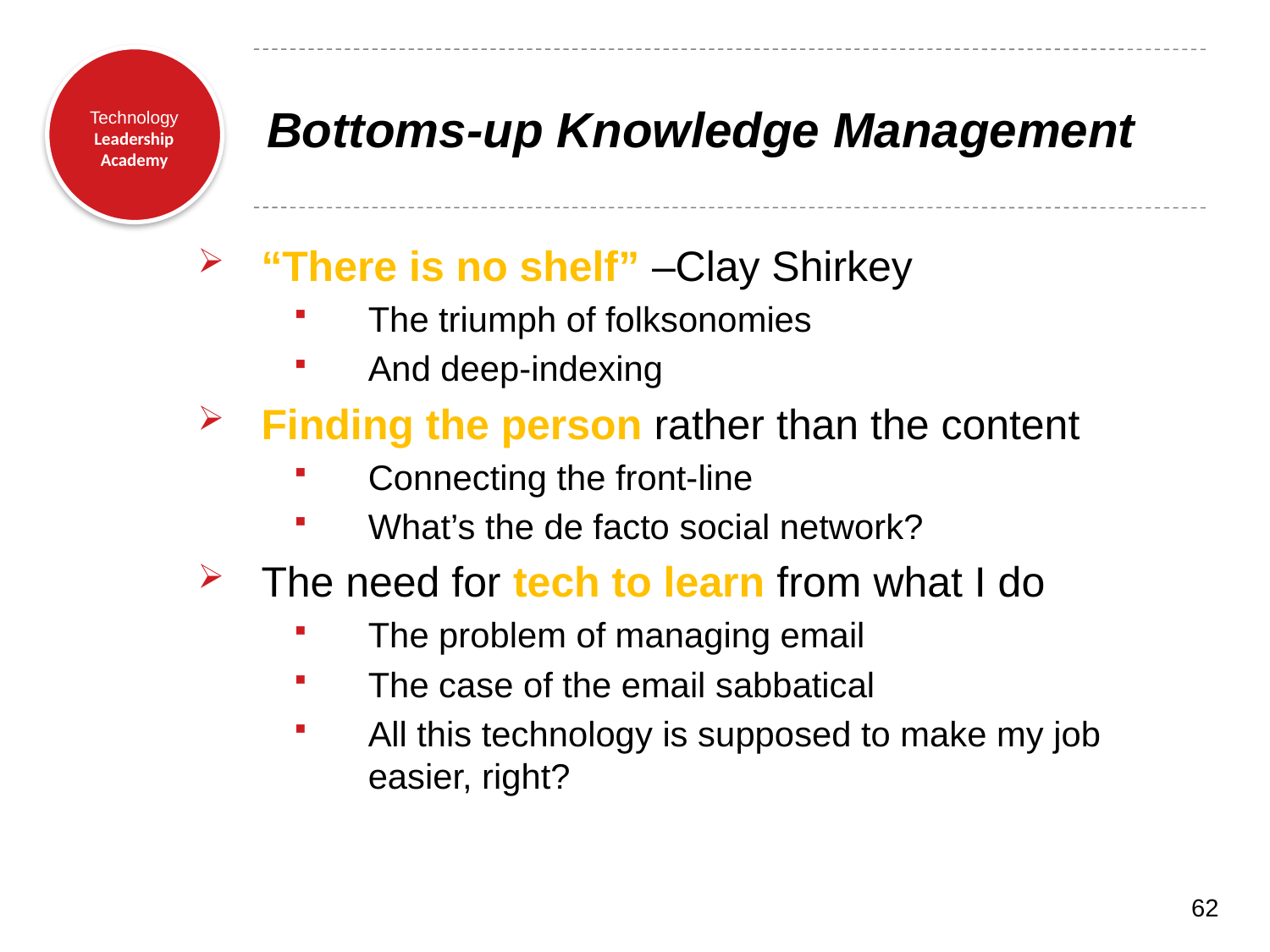

# Bottoms-up Knowledge Management
“There is no shelf” –Clay Shirkey
The triumph of folksonomies
And deep-indexing
Finding the person rather than the content
Connecting the front-line
What’s the de facto social network?
The need for tech to learn from what I do
The problem of managing email
The case of the email sabbatical
All this technology is supposed to make my job easier, right?
62